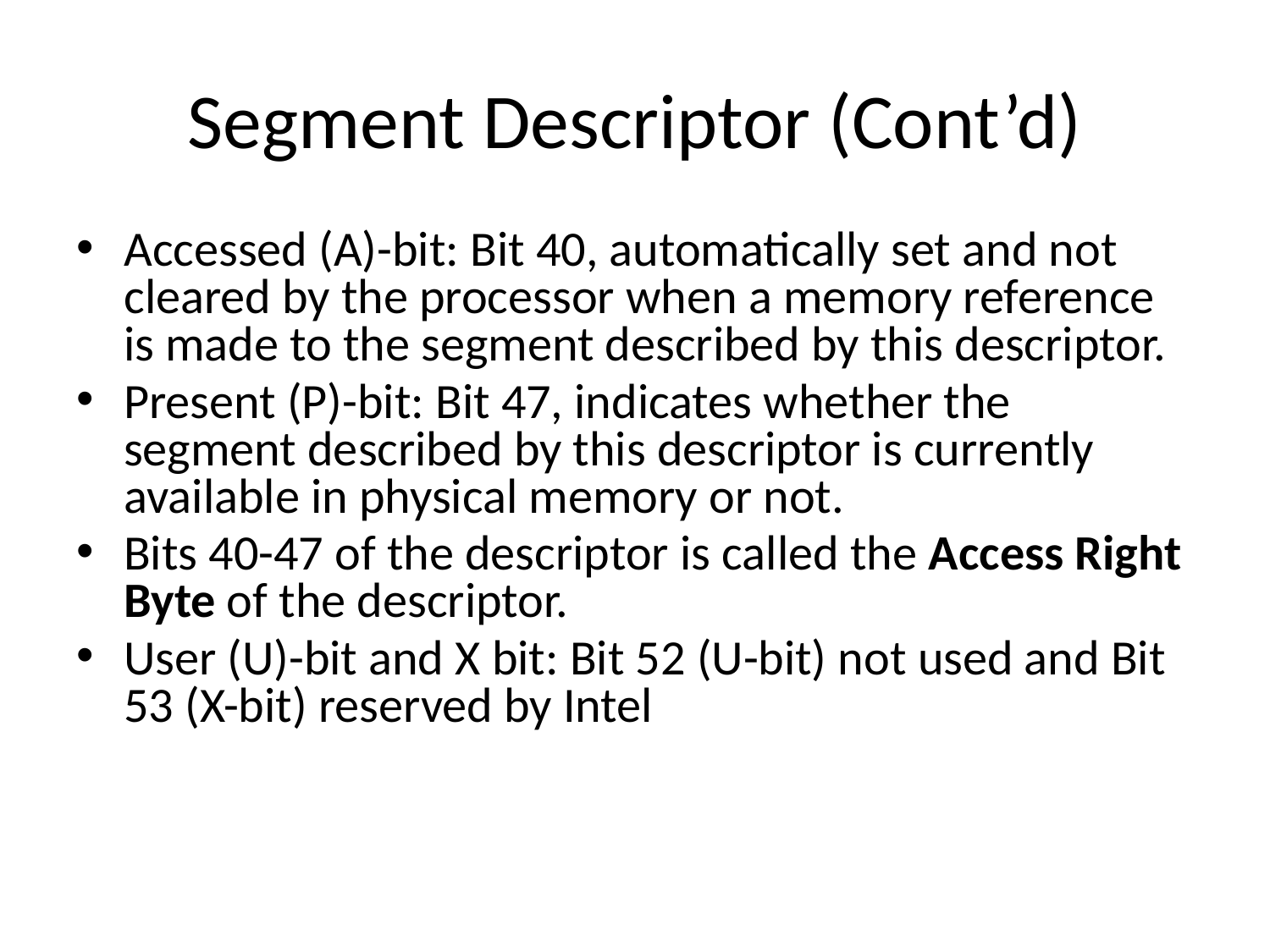

# Segment Descriptor (Cont’d)
Accessed (A)-bit: Bit 40, automatically set and not cleared by the processor when a memory reference is made to the segment described by this descriptor.
Present (P)-bit: Bit 47, indicates whether the segment described by this descriptor is currently available in physical memory or not.
Bits 40-47 of the descriptor is called the Access Right Byte of the descriptor.
User (U)-bit and X bit: Bit 52 (U-bit) not used and Bit 53 (X-bit) reserved by Intel